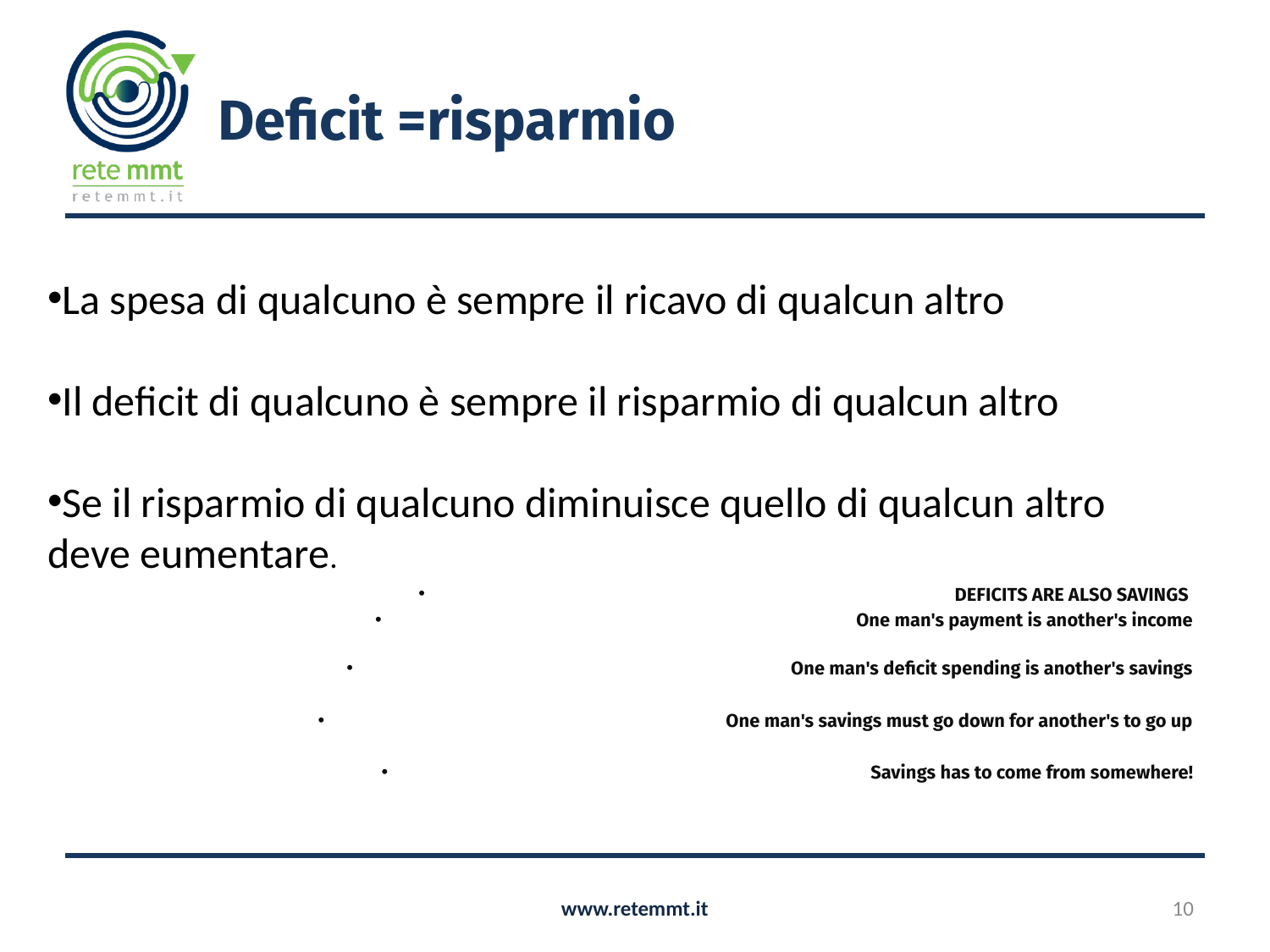

# Deficit =risparmio
La spesa di qualcuno è sempre il ricavo di qualcun altro

Il deficit di qualcuno è sempre il risparmio di qualcun altro

Se il risparmio di qualcuno diminuisce quello di qualcun altro deve eumentare.
DEFICITS ARE ALSO SAVINGS
One man's payment is another's income
One man's deficit spending is another's savings

One man's savings must go down for another's to go up

Savings has to come from somewhere!

www.retemmt.it
10